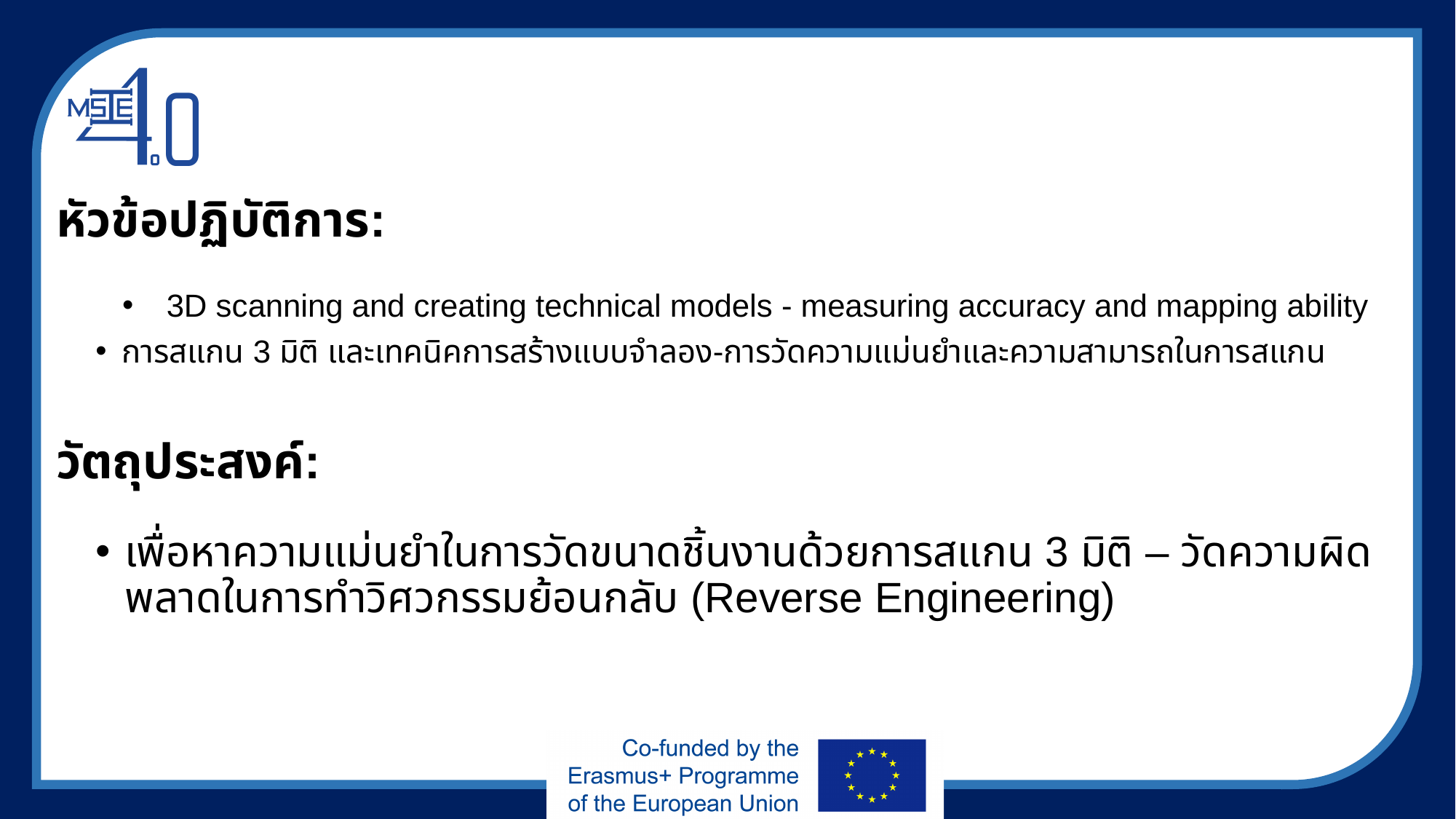

# หัวข้อปฏิบัติการ:
3D scanning and creating technical models - measuring accuracy and mapping ability
การสแกน 3 มิติ และเทคนิคการสร้างแบบจำลอง-การวัดความแม่นยำและความสามารถในการสแกน
วัตถุประสงค์:
เพื่อหาความแม่นยำในการวัดขนาดชิ้นงานด้วยการสแกน 3 มิติ – วัดความผิดพลาดในการทำวิศวกรรมย้อนกลับ (Reverse Engineering)